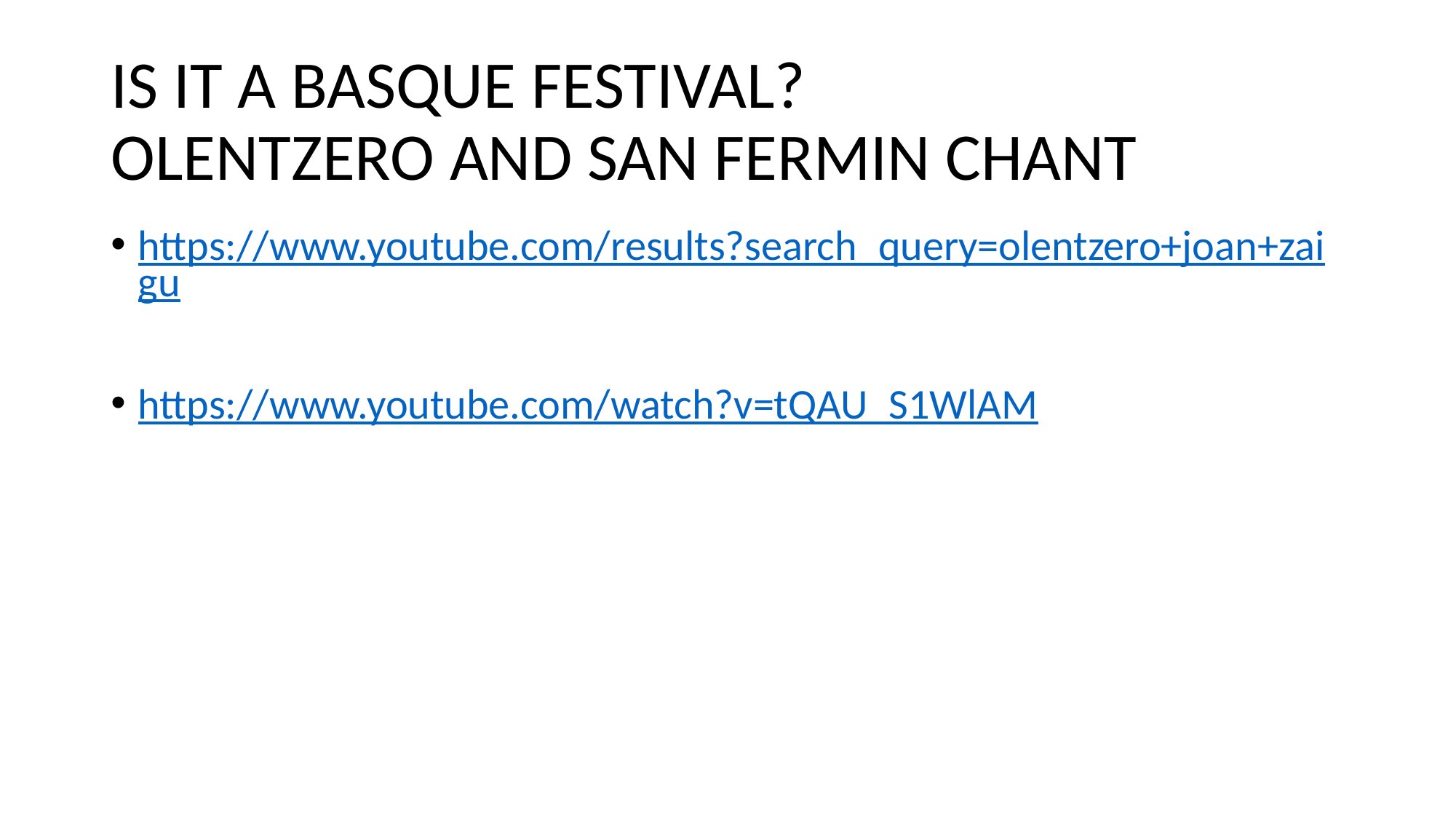

# IS IT A BASQUE FESTIVAL? OLENTZERO AND SAN FERMIN CHANT
https://www.youtube.com/results?search_query=olentzero+joan+zaigu

https://www.youtube.com/watch?v=tQAU_S1WlAM